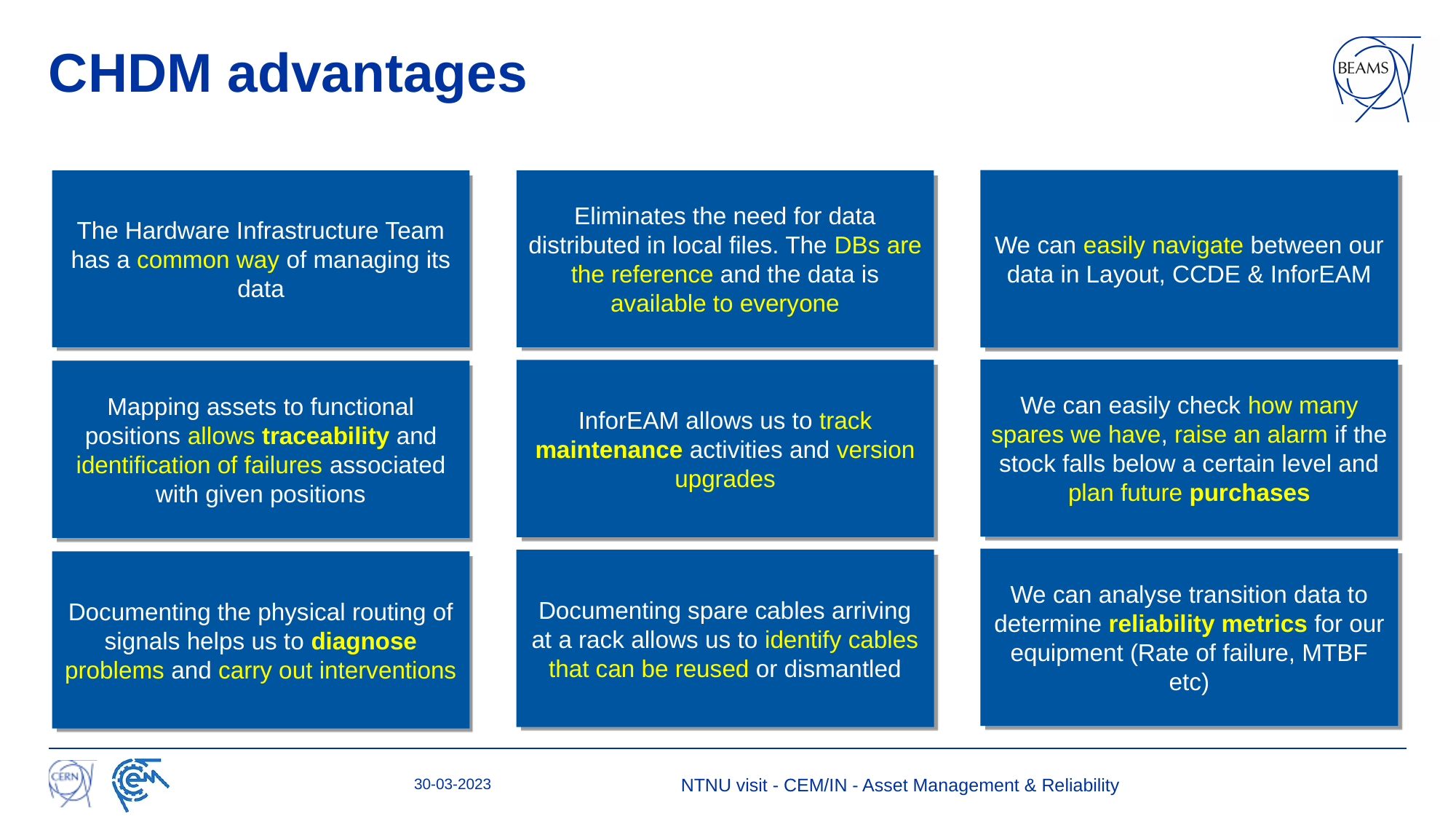

# CHDM advantages
We can easily navigate between our data in Layout, CCDE & InforEAM
The Hardware Infrastructure Team has a common way of managing its data
Eliminates the need for data distributed in local files. The DBs are the reference and the data is available to everyone

We can easily check how many spares we have, raise an alarm if the stock falls below a certain level and plan future purchases
InforEAM allows us to track maintenance activities and version upgrades
Mapping assets to functional positions allows traceability and identification of failures associated with given positions
We can analyse transition data to determine reliability metrics for our equipment (Rate of failure, MTBF etc)
Documenting spare cables arriving at a rack allows us to identify cables that can be reused or dismantled
Documenting the physical routing of signals helps us to diagnose problems and carry out interventions
30-03-2023
NTNU visit - CEM/IN - Asset Management & Reliability